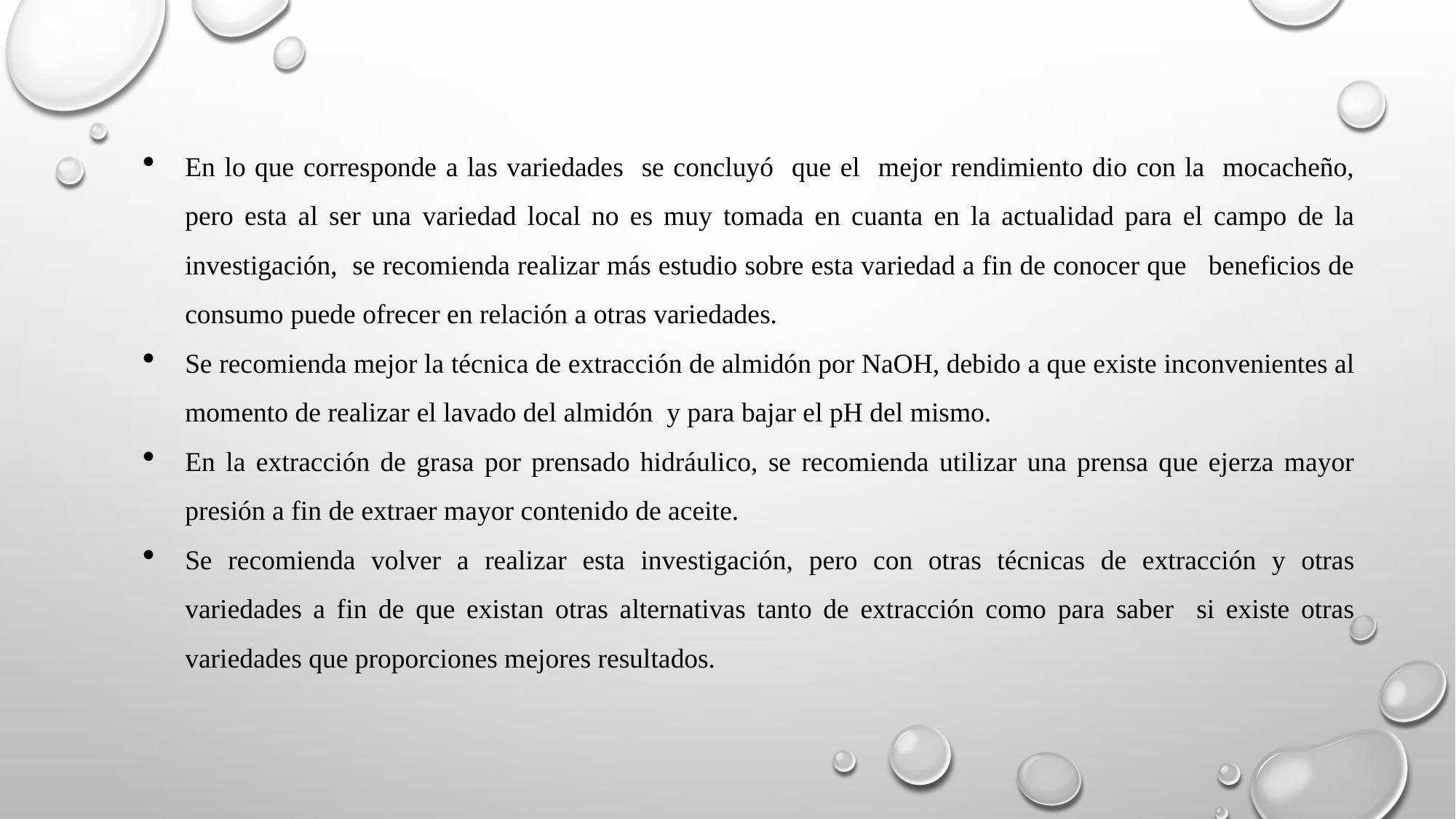

En lo que corresponde a las variedades  se concluyó  que el  mejor rendimiento dio con la  mocacheño, pero esta al ser una variedad local no es muy tomada en cuanta en la actualidad para el campo de la investigación,  se recomienda realizar más estudio sobre esta variedad a fin de conocer que   beneficios de consumo puede ofrecer en relación a otras variedades.
Se recomienda mejor la técnica de extracción de almidón por NaOH, debido a que existe inconvenientes al momento de realizar el lavado del almidón  y para bajar el pH del mismo.
En la extracción de grasa por prensado hidráulico, se recomienda utilizar una prensa que ejerza mayor presión a fin de extraer mayor contenido de aceite.
Se recomienda volver a realizar esta investigación, pero con otras técnicas de extracción y otras variedades a fin de que existan otras alternativas tanto de extracción como para saber  si existe otras variedades que proporciones mejores resultados.